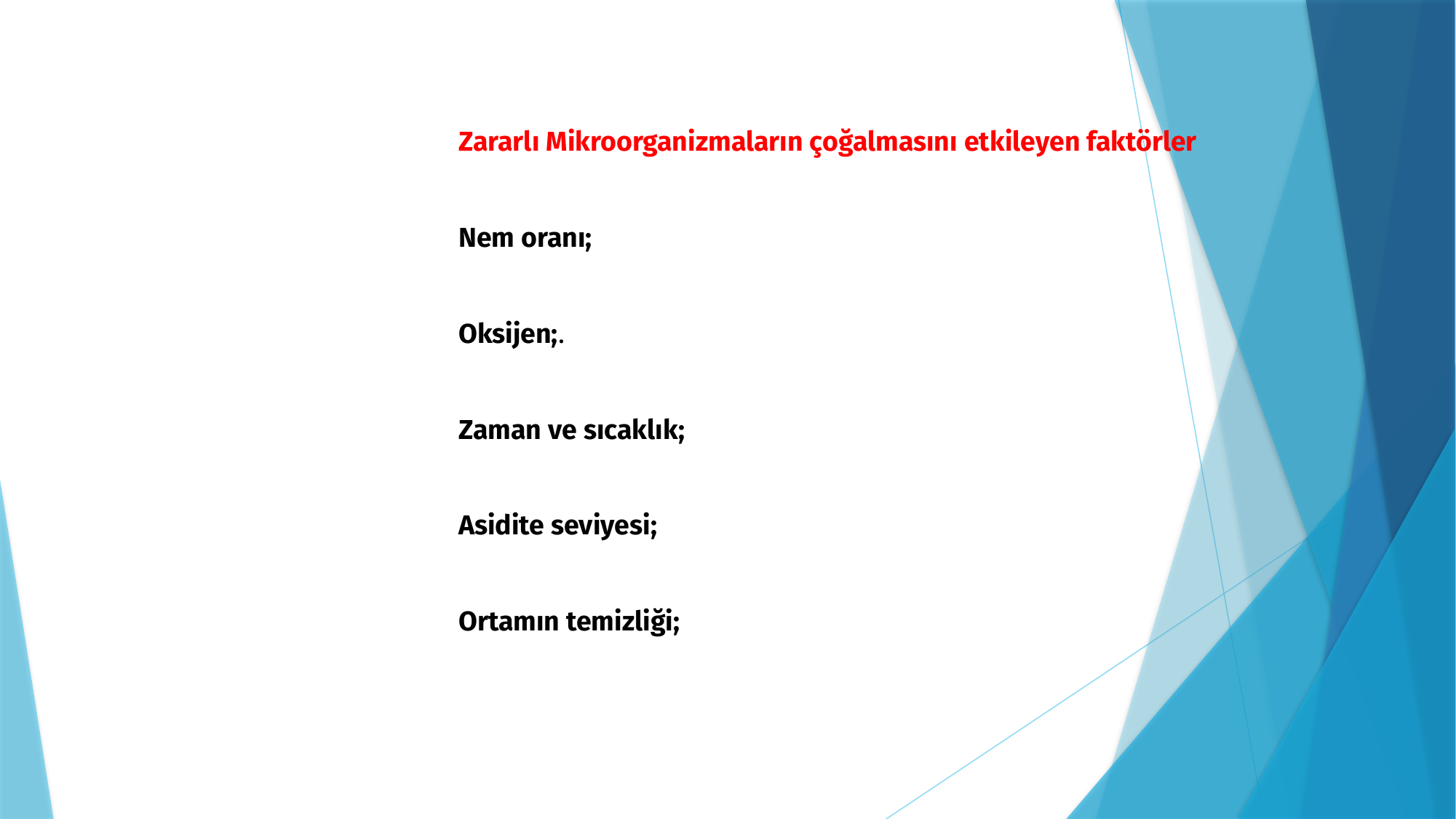

Zararlı Mikroorganizmaların çoğalmasını etkileyen faktörler

Nem oranı;

Oksijen;.

Zaman ve sıcaklık;

Asidite seviyesi;

Ortamın temizliği;